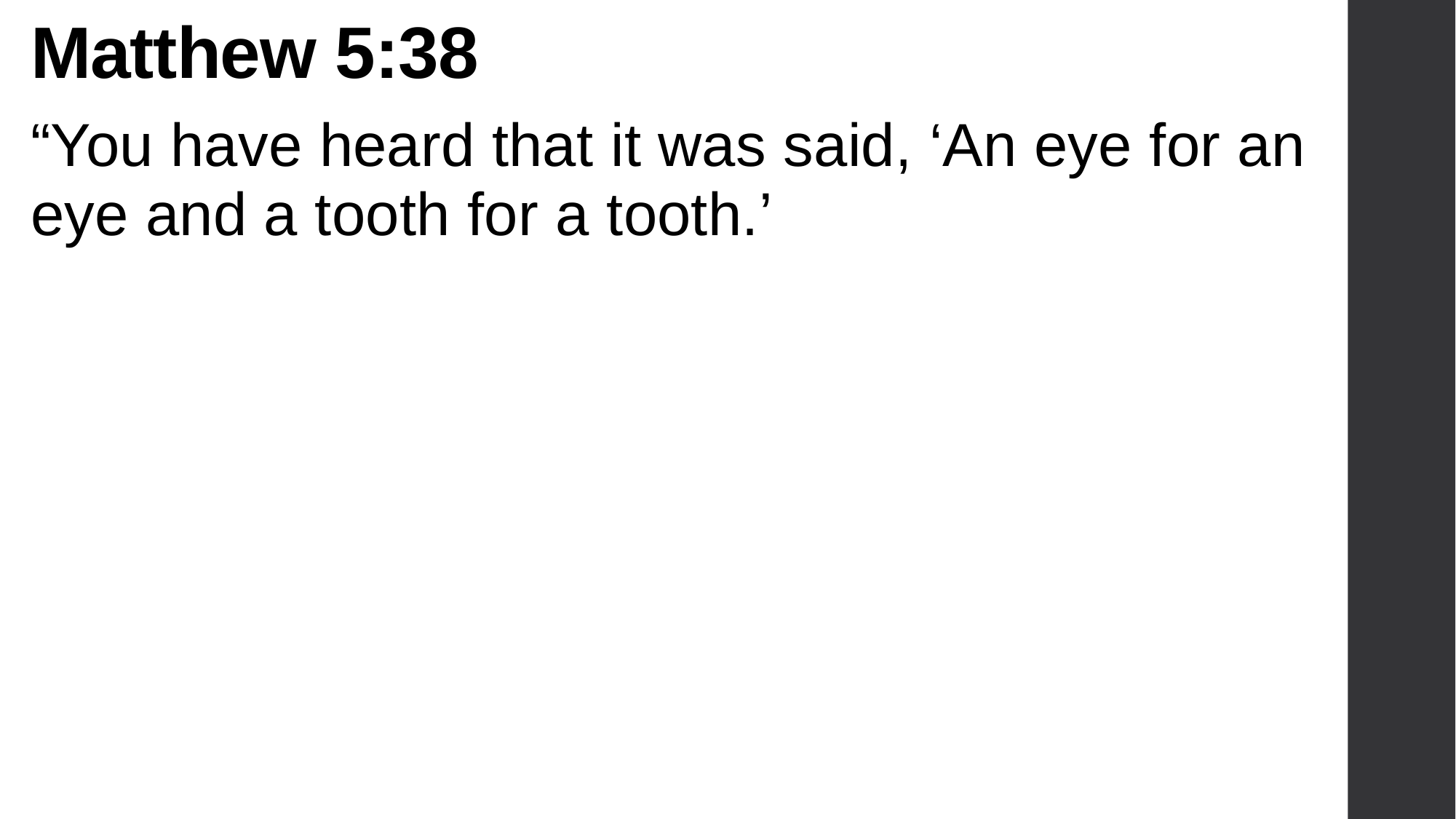

# Matthew 5:38
“You have heard that it was said, ‘An eye for an eye and a tooth for a tooth.’